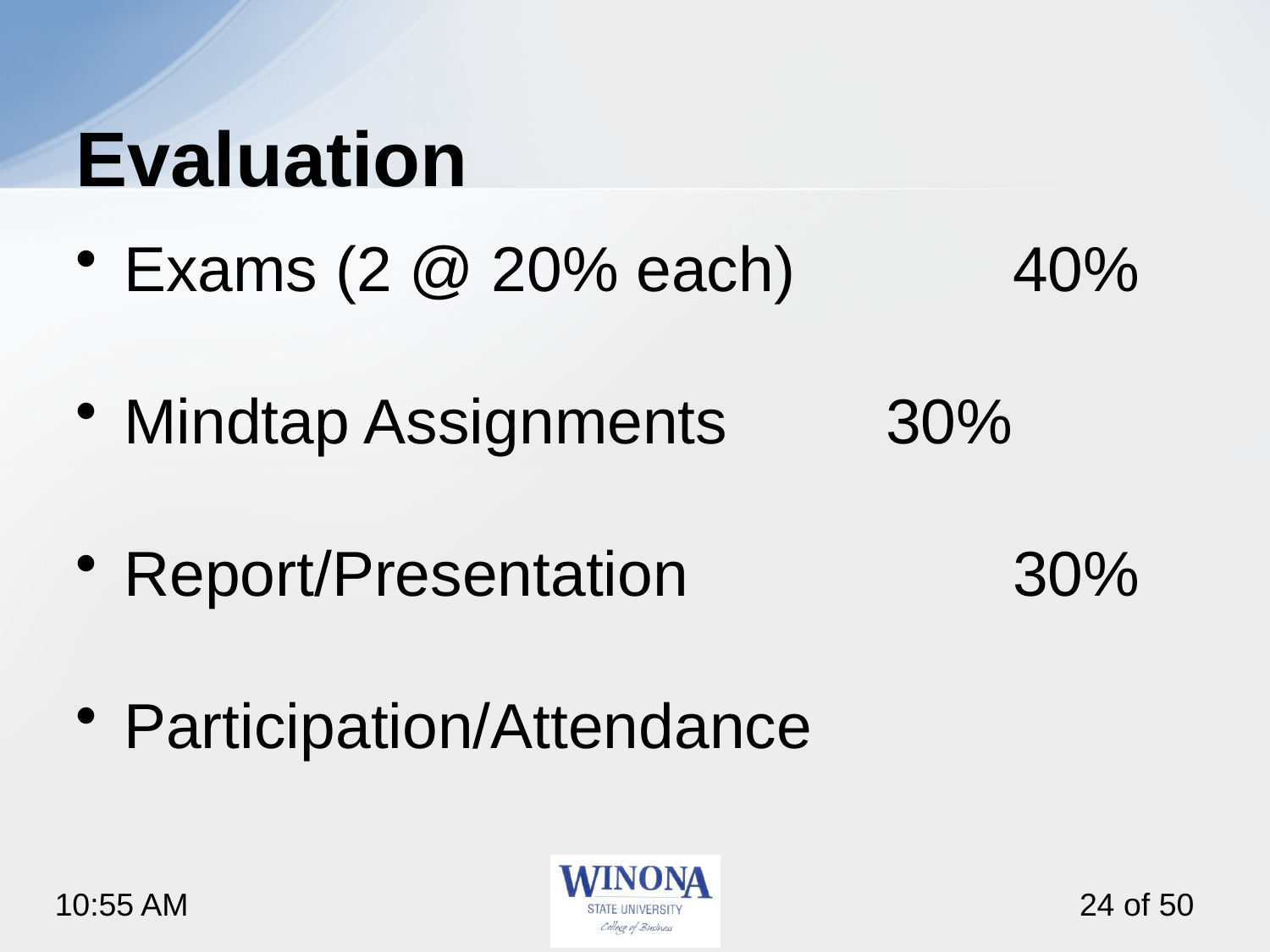

# Evaluation
Exams (2 @ 20% each) 		40%

Mindtap Assignments 		30%

Report/Presentation			30%

Participation/Attendance